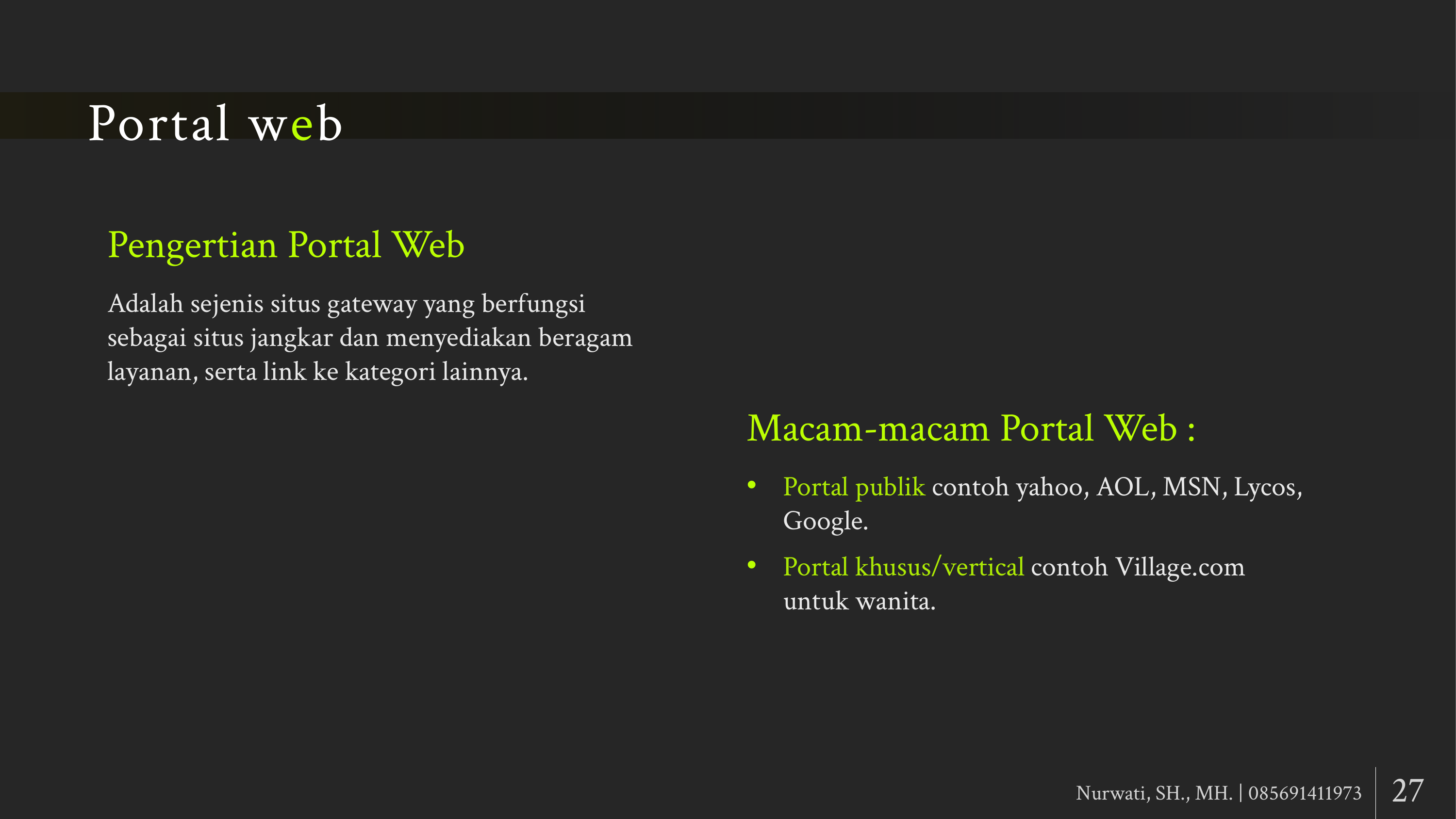

# Portal web
Pengertian Portal Web
Adalah sejenis situs gateway yang berfungsi sebagai situs jangkar dan menyediakan beragam layanan, serta link ke kategori lainnya.
Macam-macam Portal Web :
Portal publik contoh yahoo, AOL, MSN, Lycos, Google.
Portal khusus/vertical contoh Village.com untuk wanita.
Nurwati, SH., MH. | 085691411973
27